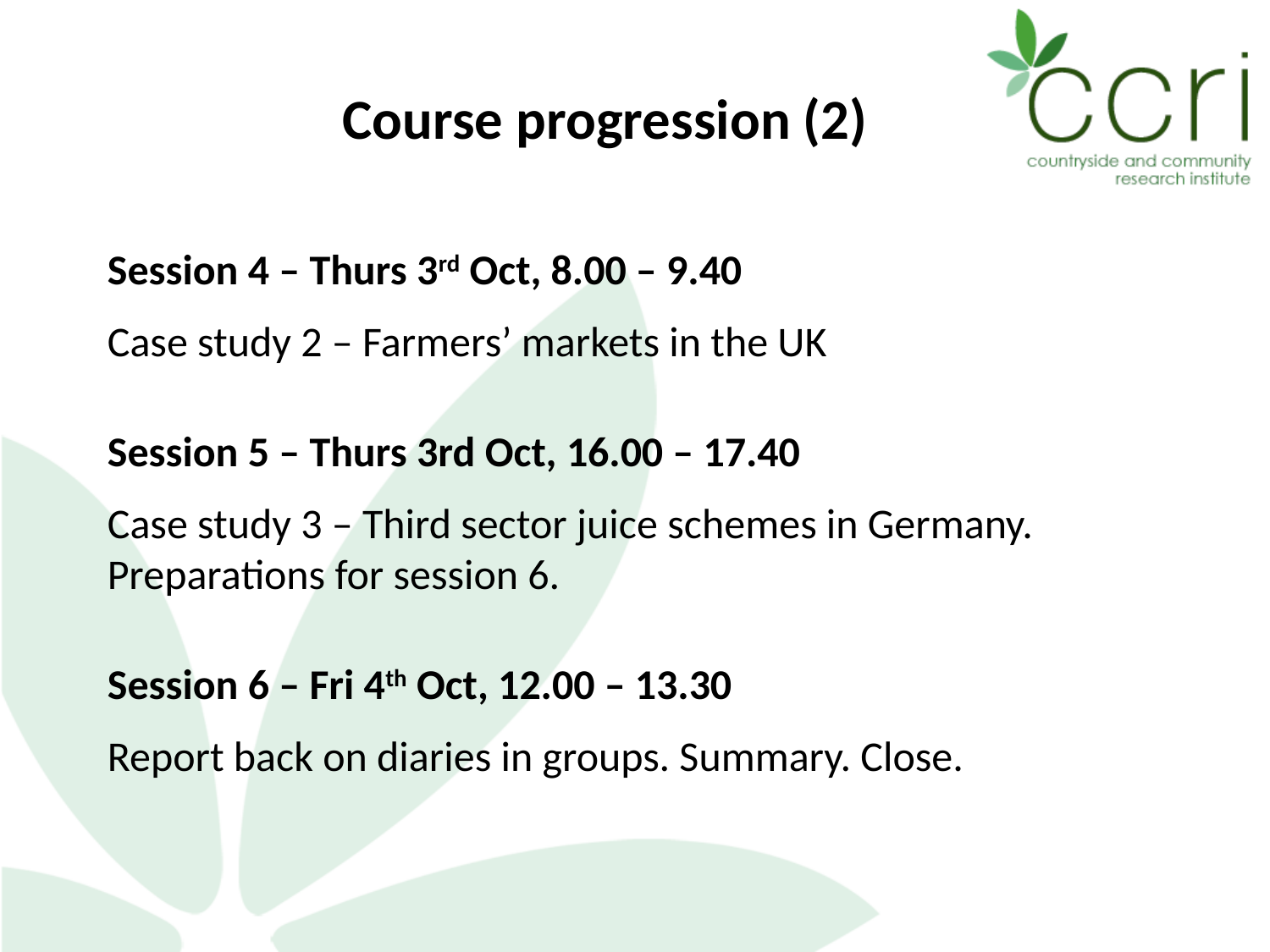

Course progression (2)
Session 4 – Thurs 3rd Oct, 8.00 – 9.40
Case study 2 – Farmers’ markets in the UK

Session 5 – Thurs 3rd Oct, 16.00 – 17.40
Case study 3 – Third sector juice schemes in Germany. Preparations for session 6.

Session 6 – Fri 4th Oct, 12.00 – 13.30
Report back on diaries in groups. Summary. Close.